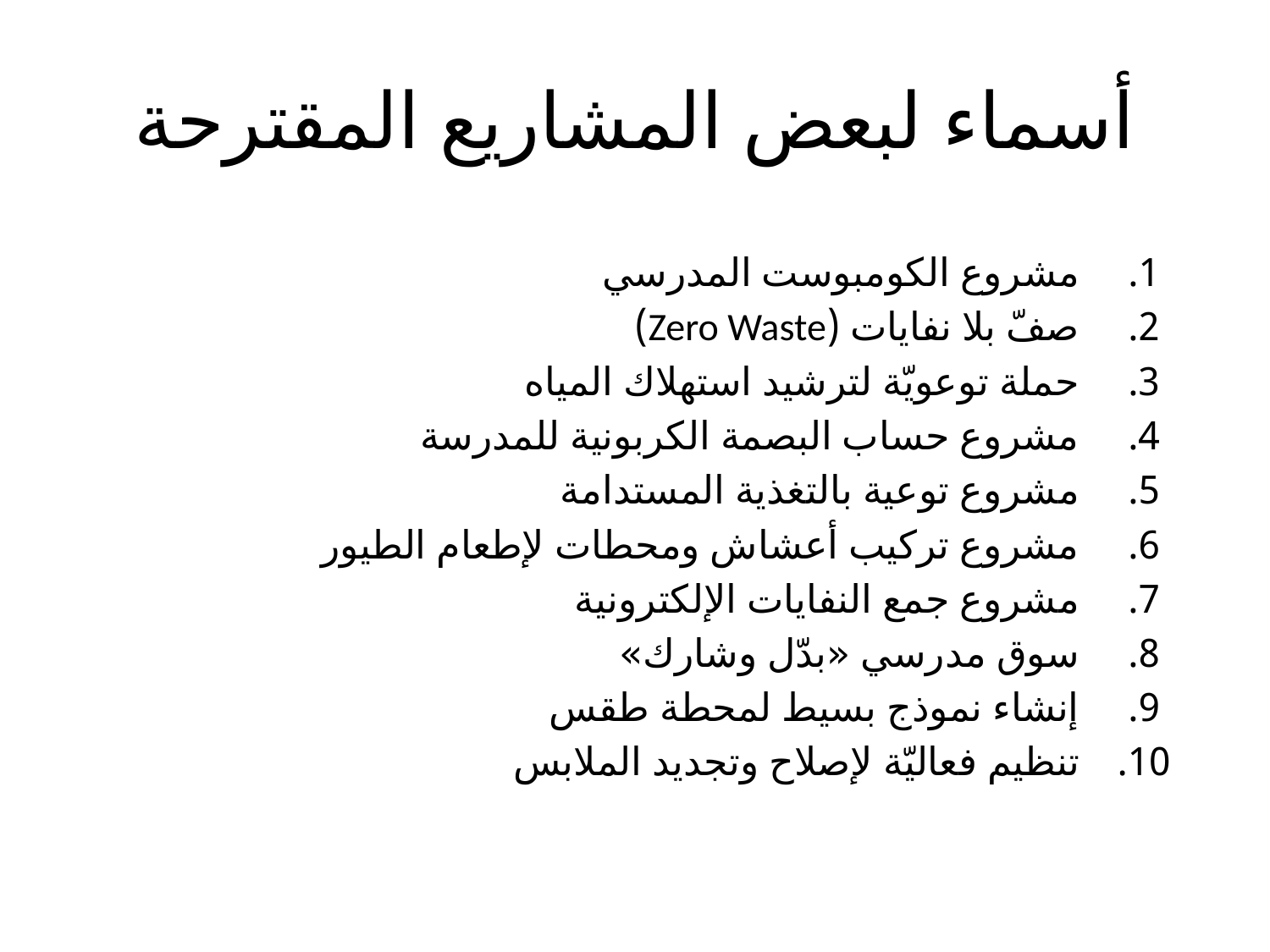

# أسماء لبعض المشاريع المقترحة

مشروع الكومبوست المدرسي
صفّ بلا نفايات (Zero Waste)
حملة توعويّة لترشيد استهلاك المياه
مشروع حساب البصمة الكربونية للمدرسة
مشروع توعية بالتغذية المستدامة
مشروع تركيب أعشاش ومحطات لإطعام الطيور
مشروع جمع النفايات الإلكترونية
سوق مدرسي «بدّل وشارك»
إنشاء نموذج بسيط لمحطة طقس
تنظيم فعاليّة لإصلاح وتجديد الملابس